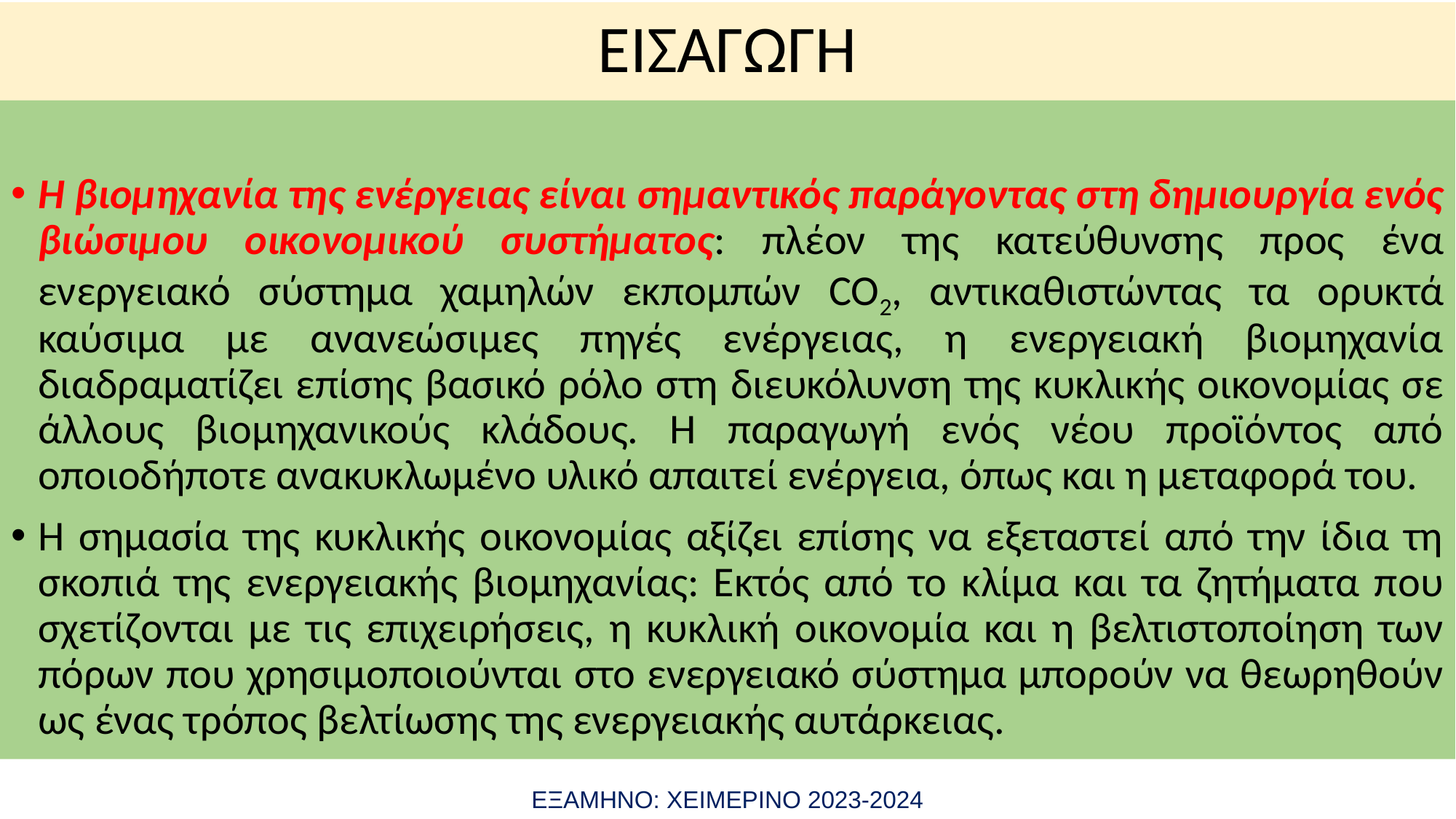

# ΕΙΣΑΓΩΓΗ

Η βιομηχανία της ενέργειας είναι σημαντικός παράγοντας στη δημιουργία ενός βιώσιμου οικονομικού συστήματος: πλέον της κατεύθυνσης προς ένα ενεργειακό σύστημα χαμηλών εκπομπών CO2, αντικαθιστώντας τα ορυκτά καύσιμα με ανανεώσιμες πηγές ενέργειας, η ενεργειακή βιομηχανία διαδραματίζει επίσης βασικό ρόλο στη διευκόλυνση της κυκλικής οικονομίας σε άλλους βιομηχανικούς κλάδους. Η παραγωγή ενός νέου προϊόντος από οποιοδήποτε ανακυκλωμένο υλικό απαιτεί ενέργεια, όπως και η μεταφορά του.
Η σημασία της κυκλικής οικονομίας αξίζει επίσης να εξεταστεί από την ίδια τη σκοπιά της ενεργειακής βιομηχανίας: Εκτός από το κλίμα και τα ζητήματα που σχετίζονται με τις επιχειρήσεις, η κυκλική οικονομία και η βελτιστοποίηση των πόρων που χρησιμοποιούνται στο ενεργειακό σύστημα μπορούν να θεωρηθούν ως ένας τρόπος βελτίωσης της ενεργειακής αυτάρκειας.
ΕΞΑΜΗΝΟ: ΧΕΙΜΕΡΙΝΟ 2023-2024